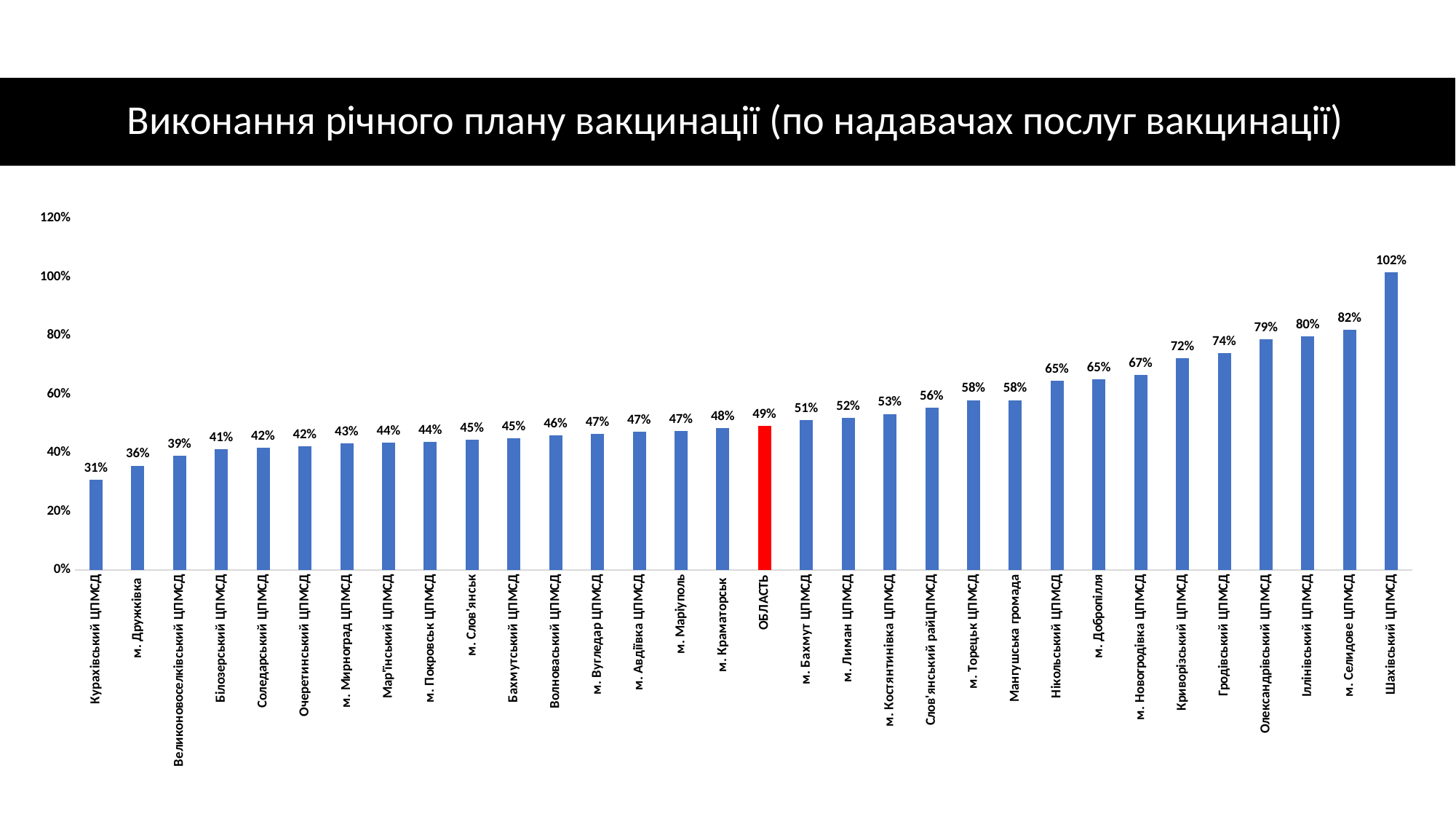

# Виконання річного плану вакцинації (по надавачах послуг вакцинації)

### Chart

| Category |  |
|---|---|
| Курахівський ЦПМСД | 0.309041211911224 |
| м. Дружківка  | 0.35680685494447845 |
| Великоновоселківський ЦПМСД | 0.390877327538455 |
| Білозерський ЦПМСД | 0.41282685247621187 |
| Соледарський ЦПМСД | 0.4185344235935447 |
| Очеретинський ЦПМСД | 0.4238461964651781 |
| м. Мирноград ЦПМСД | 0.43335212925053324 |
| Мар'їнський ЦПМСД | 0.4361381197501374 |
| м. Покровськ ЦПМСД | 0.43699822448664505 |
| м. Слов'янськ | 0.4450985129703253 |
| Бахмутський ЦПМСД | 0.44910050254758865 |
| Волноваський ЦПМСД | 0.4592324740464248 |
| м. Вугледар ЦПМСД | 0.465007075775119 |
| м. Авдіївка ЦПМСД | 0.4717502063586941 |
| м. Маріуполь | 0.4743750543931769 |
| м. Краматорськ  | 0.48419822895087705 |
| ОБЛАСТЬ | 0.49156675375655984 |
| м. Бахмут ЦПМСД | 0.5113161149368868 |
| м. Лиман ЦПМСД | 0.5190971704582724 |
| м. Костянтинівка ЦПМСД | 0.5332173885037481 |
| Слов'янський райЦПМСД | 0.5550717626189324 |
| м. Торецьк ЦПМСД | 0.5803826221948268 |
| Мангушська громада | 0.5804827484081149 |
| Нікольський ЦПМСД | 0.6456585951444502 |
| м. Добропілля | 0.6522168511876917 |
| м. Новогродівка ЦПМСД | 0.6658784295892072 |
| Криворізський ЦПМСД | 0.722854087683484 |
| Гродівський ЦПМСД | 0.7407754602505012 |
| Олександрівський ЦПМСД | 0.7876328119844255 |
| Іллінівський ЦПМСД | 0.7967967967967968 |
| м. Селидове ЦПМСД | 0.8195546626485853 |
| Шахівський ЦПМСД | 1.0160337552742615 |